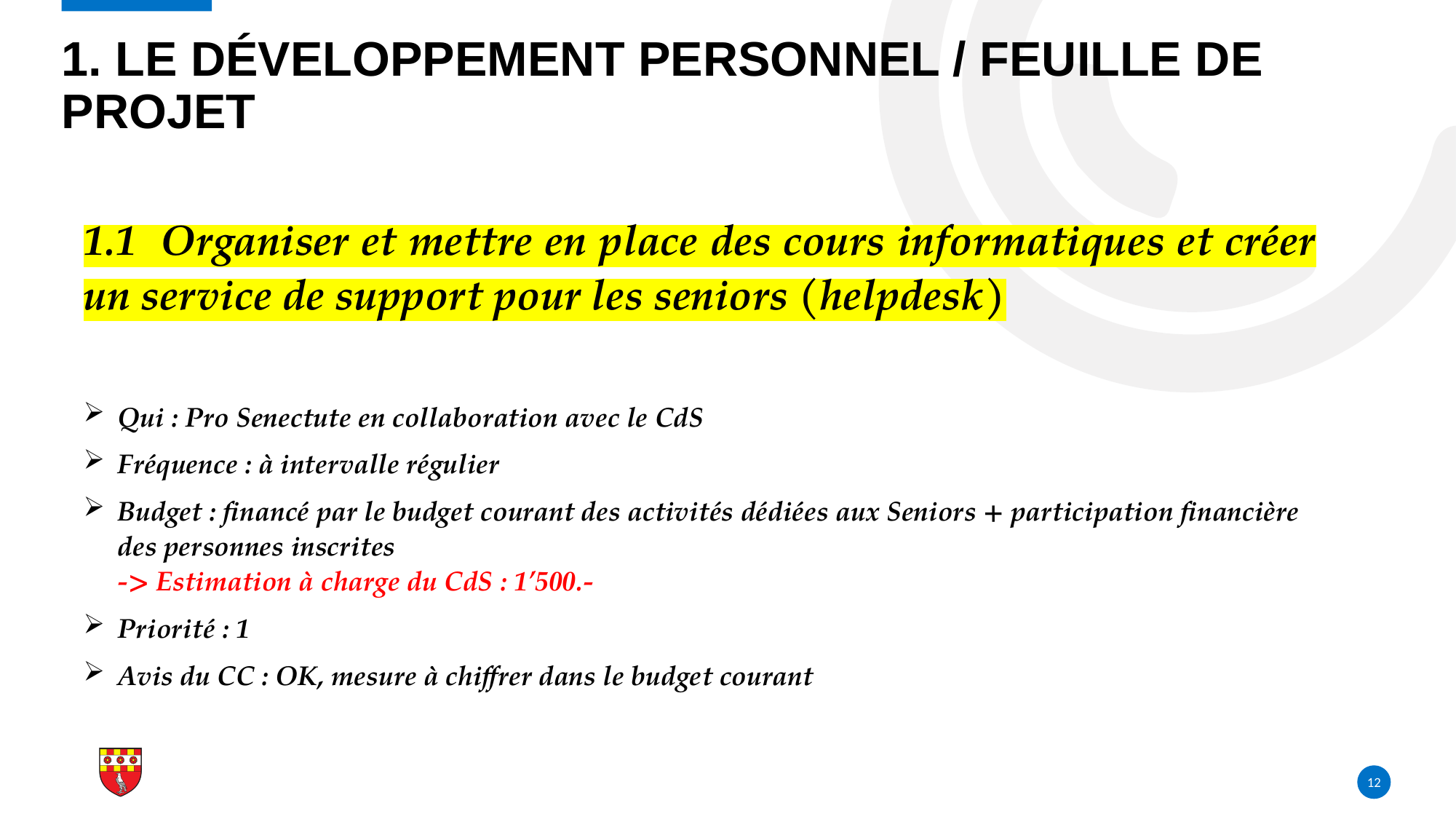

# 1. LE Développement PERSONNEL / feuille de projet
1.1  Organiser et mettre en place des cours informatiques et créer un service de support pour les seniors (helpdesk)

Qui : Pro Senectute en collaboration avec le CdS
Fréquence : à intervalle régulier
Budget : financé par le budget courant des activités dédiées aux Seniors + participation financière des personnes inscrites
-> Estimation à charge du CdS : 1’500.-
Priorité : 1
Avis du CC : OK, mesure à chiffrer dans le budget courant

12